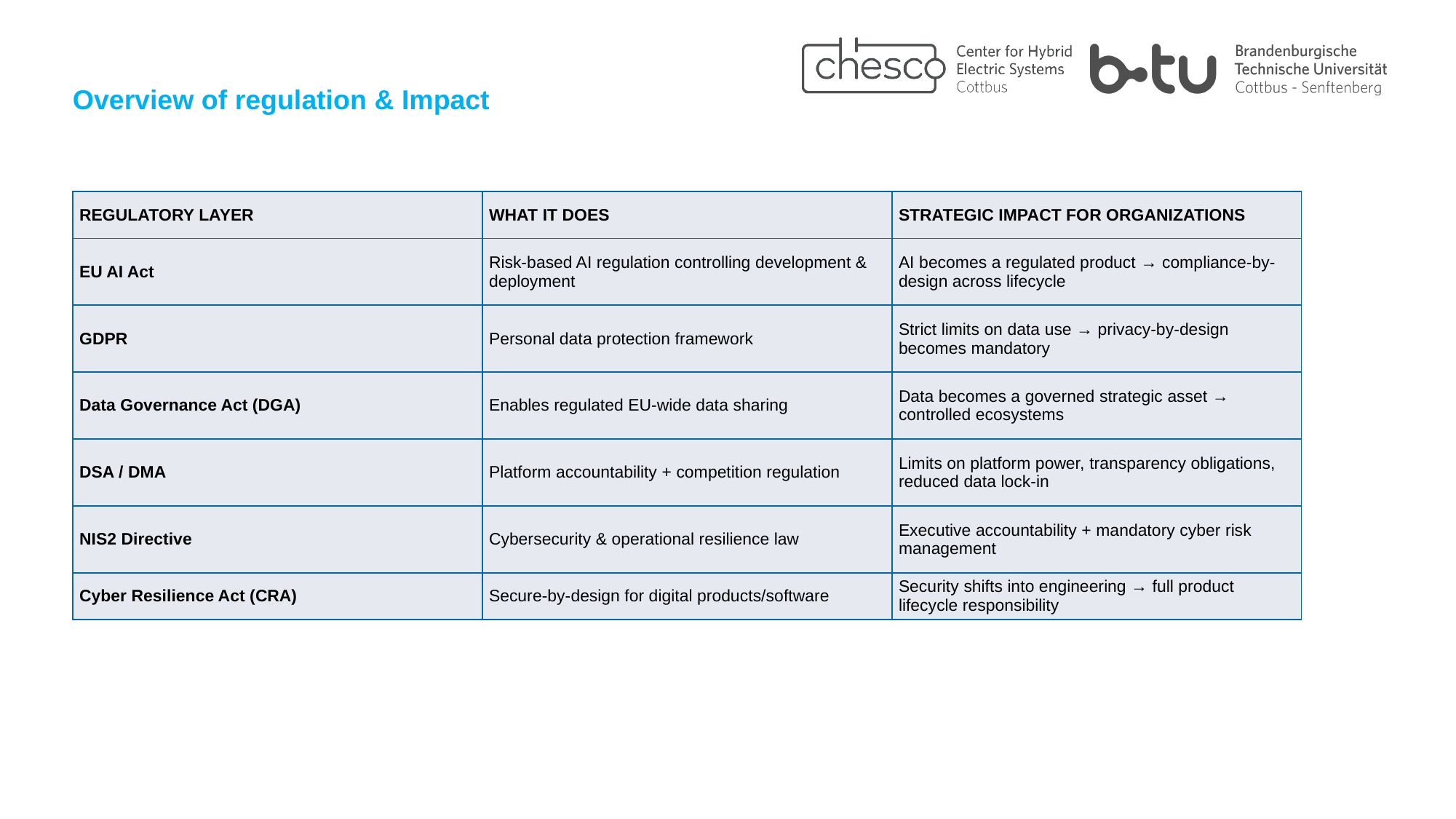

# Overview of regulation & Impact
| REGULATORY LAYER | WHAT IT DOES | STRATEGIC IMPACT FOR ORGANIZATIONS |
| --- | --- | --- |
| EU AI Act | Risk-based AI regulation controlling development & deployment | AI becomes a regulated product → compliance-by-design across lifecycle |
| GDPR | Personal data protection framework | Strict limits on data use → privacy-by-design becomes mandatory |
| Data Governance Act (DGA) | Enables regulated EU-wide data sharing | Data becomes a governed strategic asset → controlled ecosystems |
| DSA / DMA | Platform accountability + competition regulation | Limits on platform power, transparency obligations, reduced data lock-in |
| NIS2 Directive | Cybersecurity & operational resilience law | Executive accountability + mandatory cyber risk management |
| Cyber Resilience Act (CRA) | Secure-by-design for digital products/software | Security shifts into engineering → full product lifecycle responsibility |